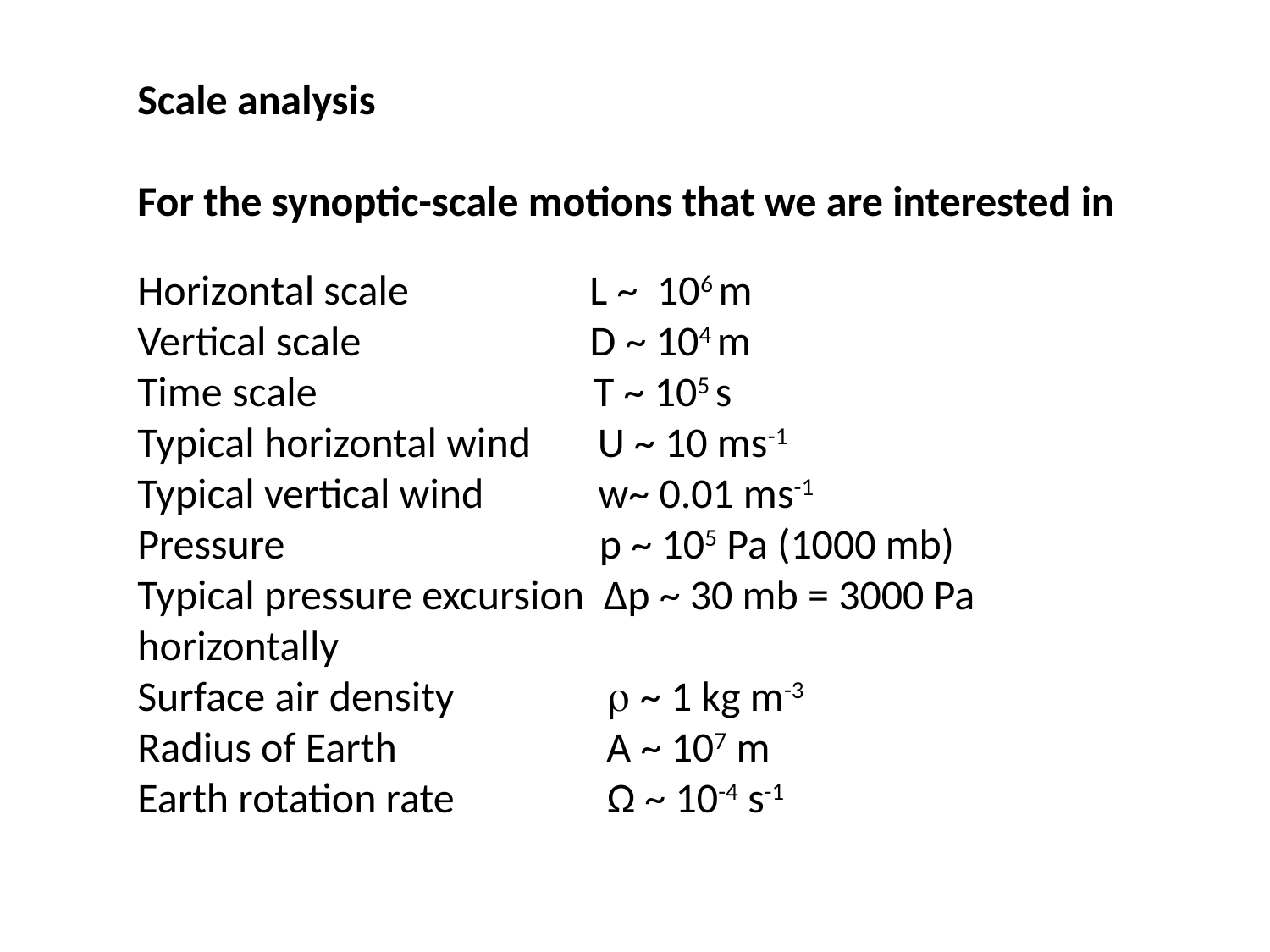

Scale analysis

For the synoptic-scale motions that we are interested in

Horizontal scale                   L ~  106 m
Vertical scale                        D ~ 104 m
Time scale                             T ~ 105 s
Typical horizontal wind       U ~ 10 ms-1
Typical vertical wind            w~ 0.01 ms-1
Pressure                                 p ~ 105 Pa (1000 mb)
Typical pressure excursion  Δp ~ 30 mb = 3000 Pa      horizontally
Surface air density                ρ ~ 1 kg m-3
Radius of Earth                      A ~ 107 m
Earth rotation rate                Ω ~ 10-4 s-1